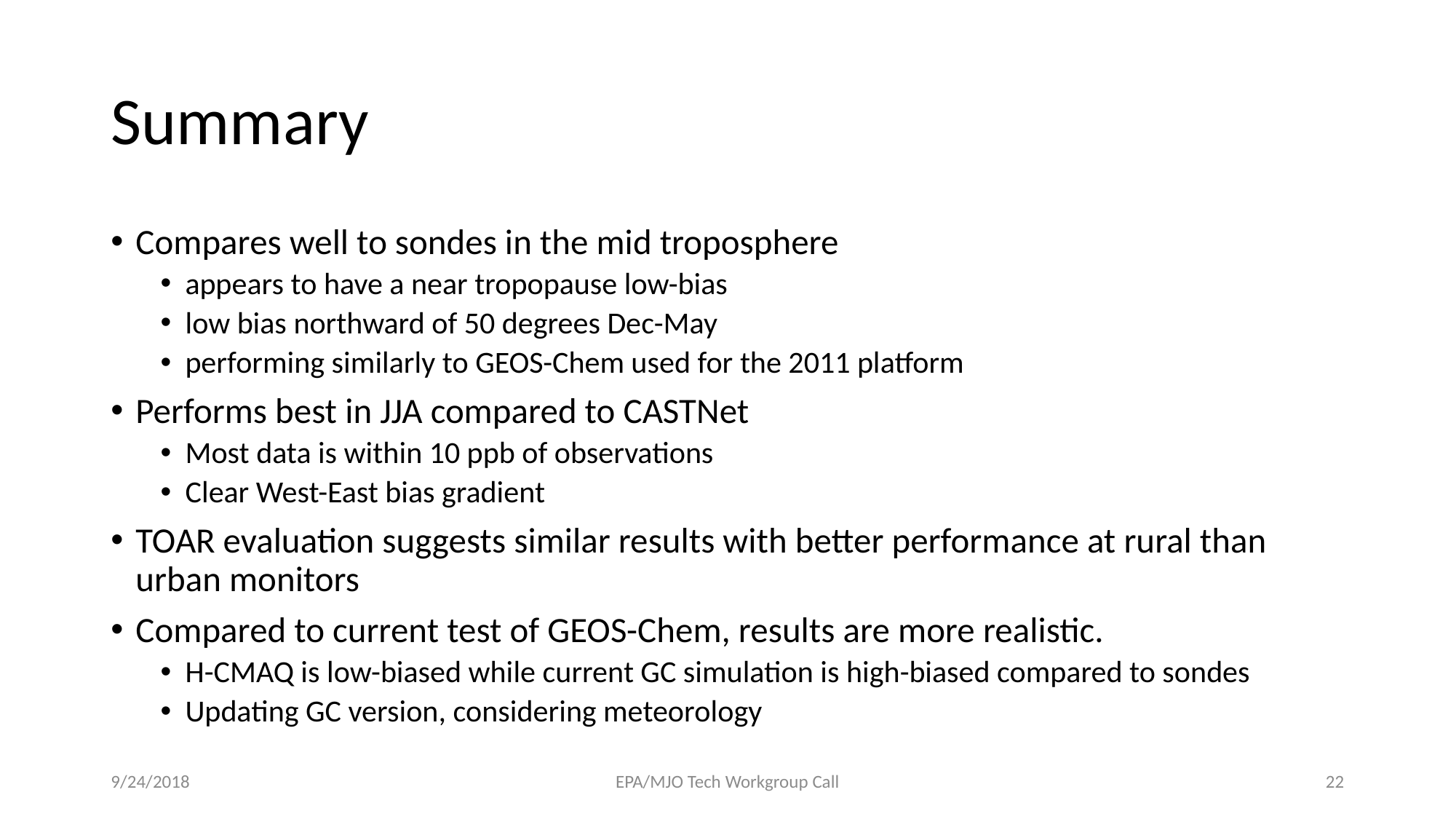

# Summary
Compares well to sondes in the mid troposphere
appears to have a near tropopause low-bias
low bias northward of 50 degrees Dec-May
performing similarly to GEOS-Chem used for the 2011 platform
Performs best in JJA compared to CASTNet
Most data is within 10 ppb of observations
Clear West-East bias gradient
TOAR evaluation suggests similar results with better performance at rural than urban monitors
Compared to current test of GEOS-Chem, results are more realistic.
H-CMAQ is low-biased while current GC simulation is high-biased compared to sondes
Updating GC version, considering meteorology

9/24/2018
EPA/MJO Tech Workgroup Call
22